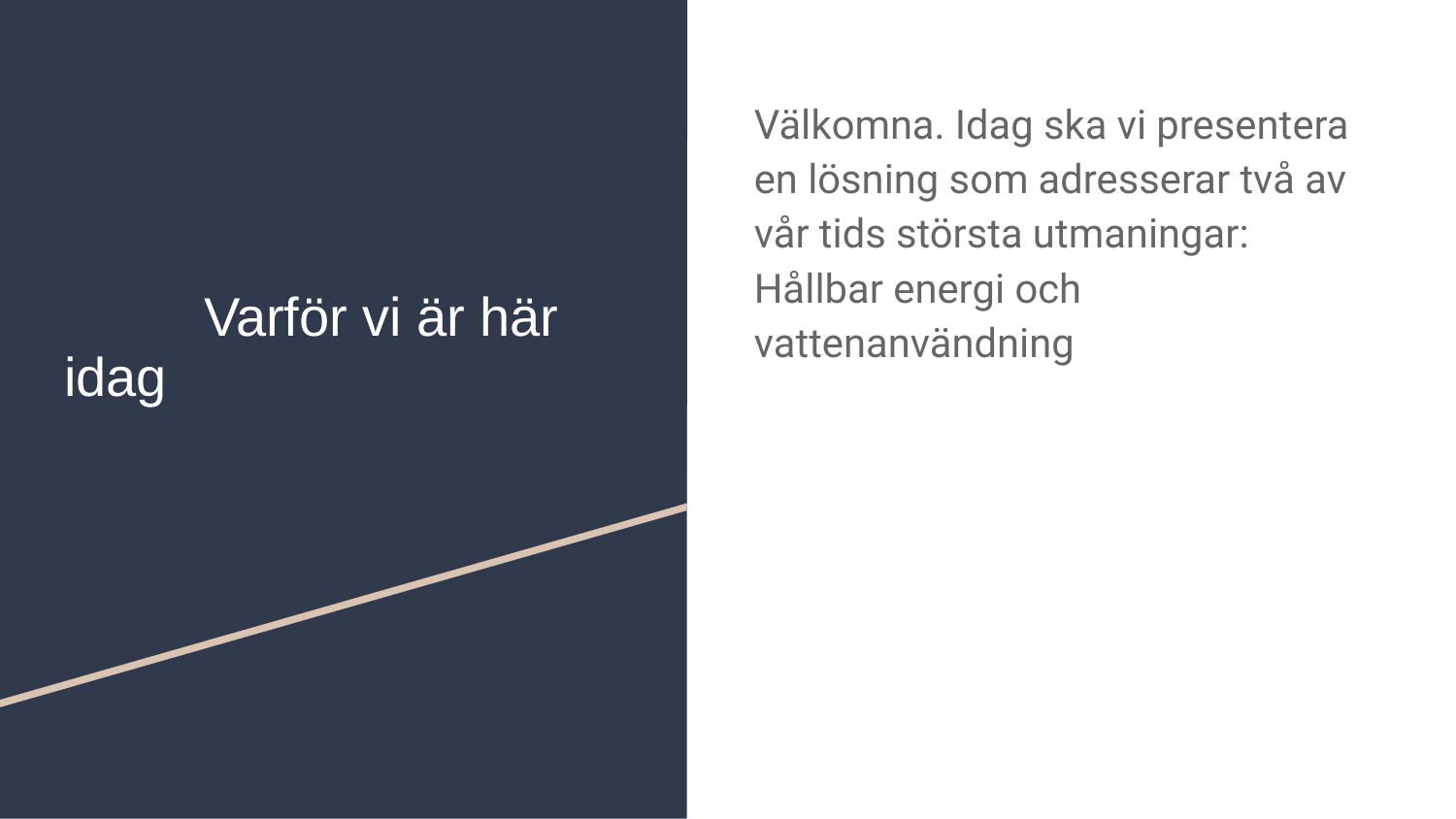

Välkomna. Idag ska vi presentera en lösning som adresserar två av vår tids största utmaningar: Hållbar energi och vattenanvändning
# Varför vi är här idag